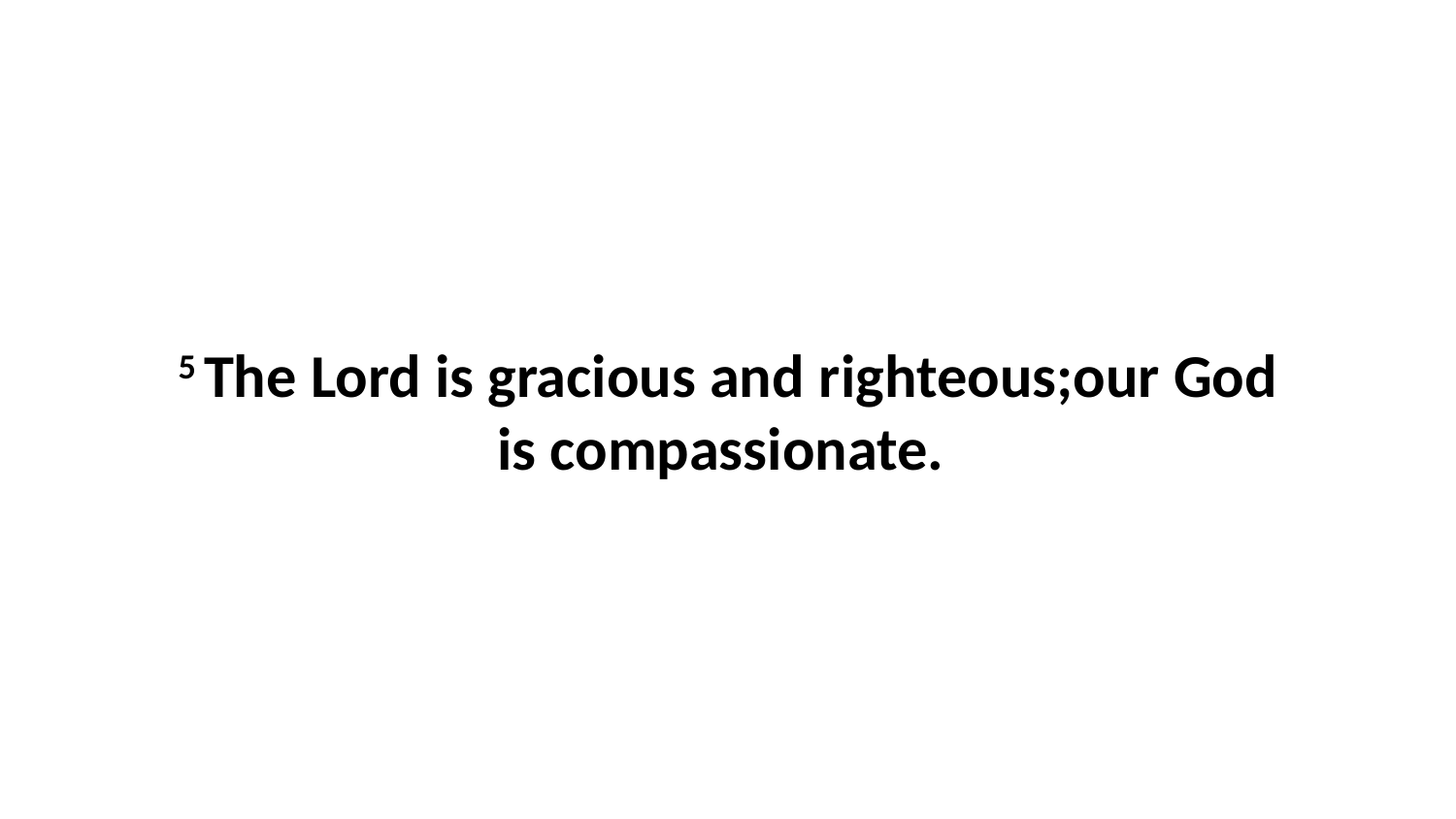

5 The Lord is gracious and righteous;our God is compassionate.